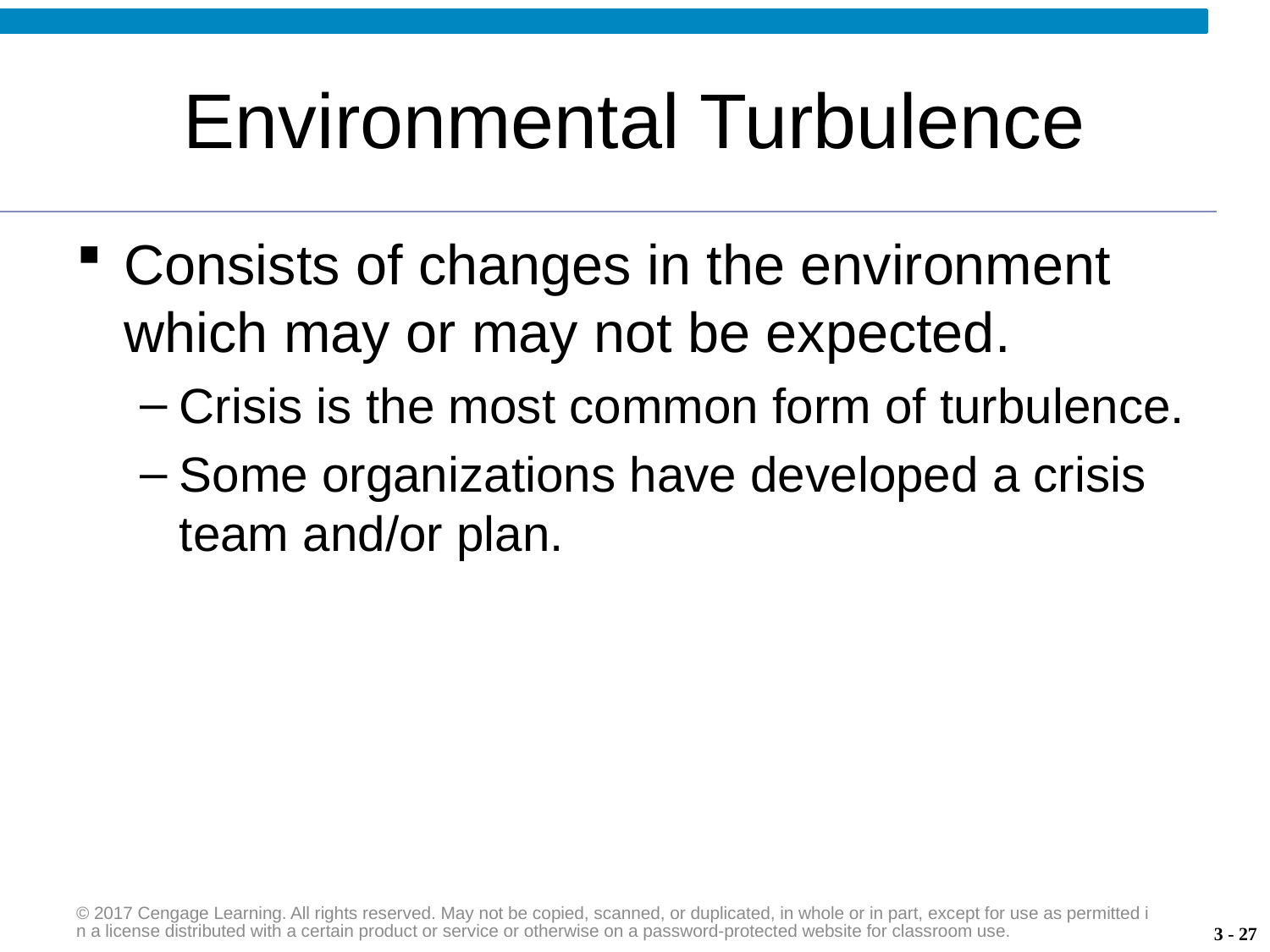

# Environmental Turbulence
Consists of changes in the environment which may or may not be expected.
Crisis is the most common form of turbulence.
Some organizations have developed a crisis team and/or plan.
© 2017 Cengage Learning. All rights reserved. May not be copied, scanned, or duplicated, in whole or in part, except for use as permitted in a license distributed with a certain product or service or otherwise on a password-protected website for classroom use.